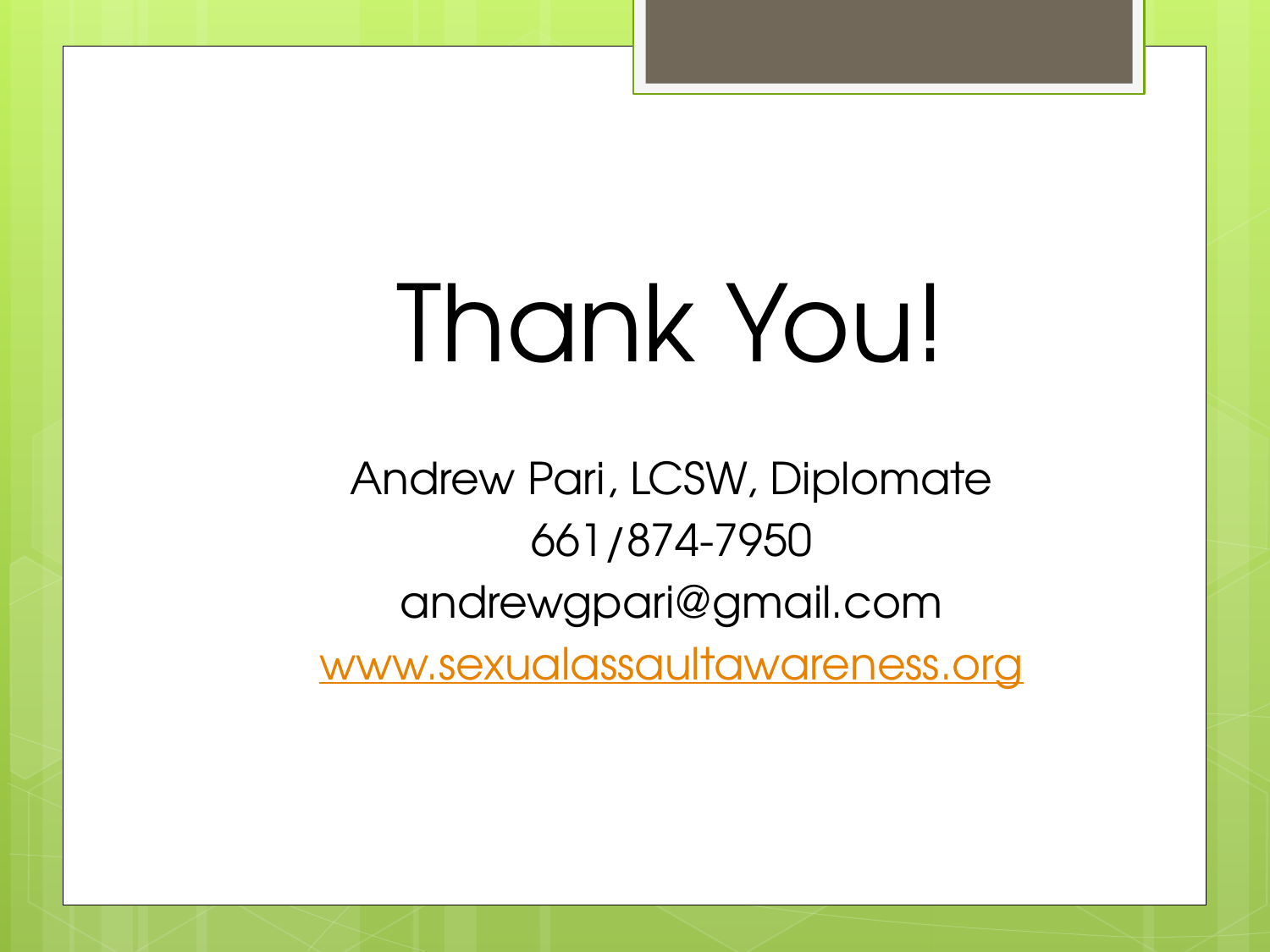

Thank You!

Andrew Pari, LCSW, Diplomate
661/874-7950
andrewgpari@gmail.com
www.sexualassaultawareness.org